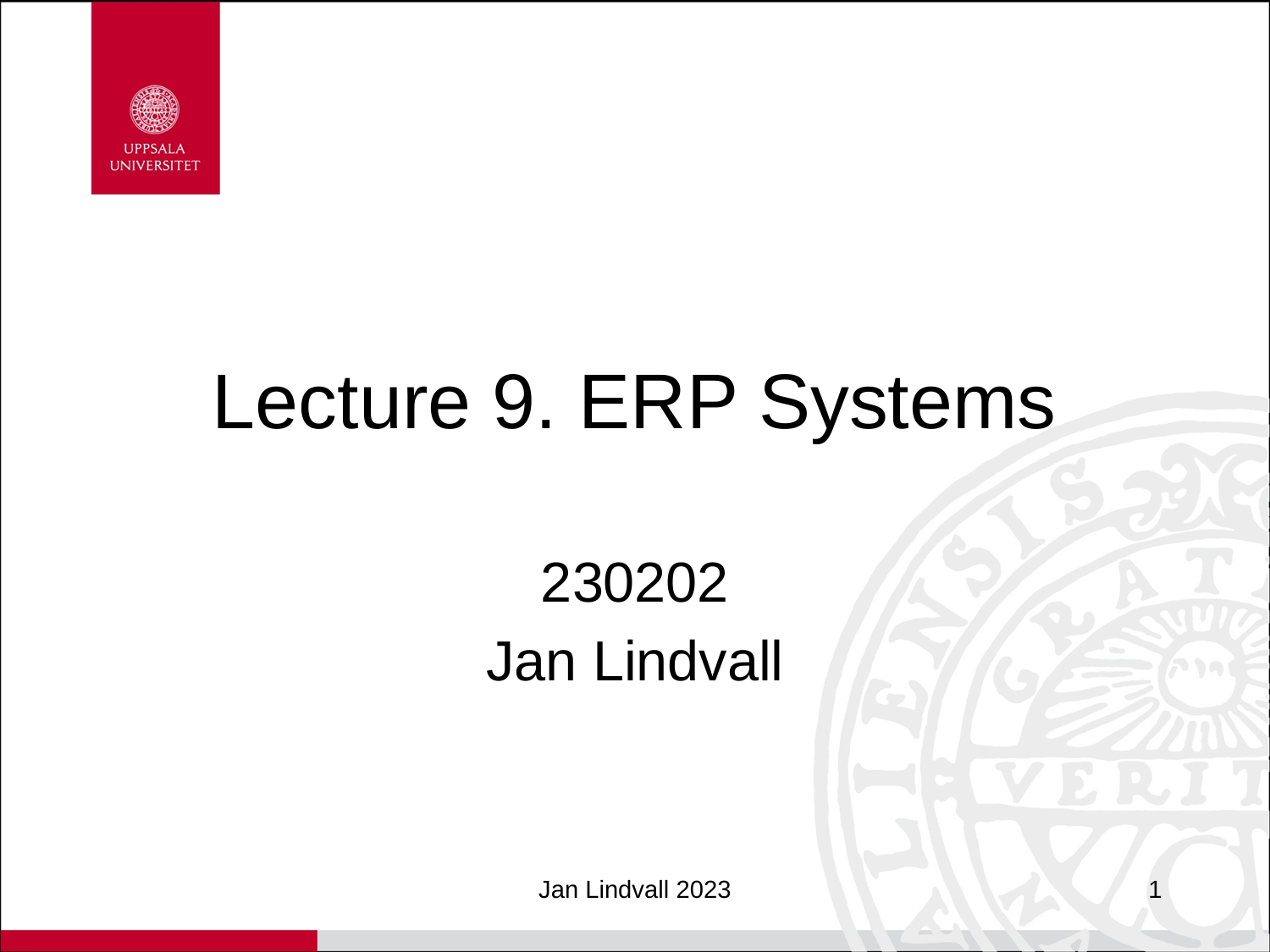

# Lecture 9. ERP Systems
230202
Jan Lindvall
Jan Lindvall 2023
1